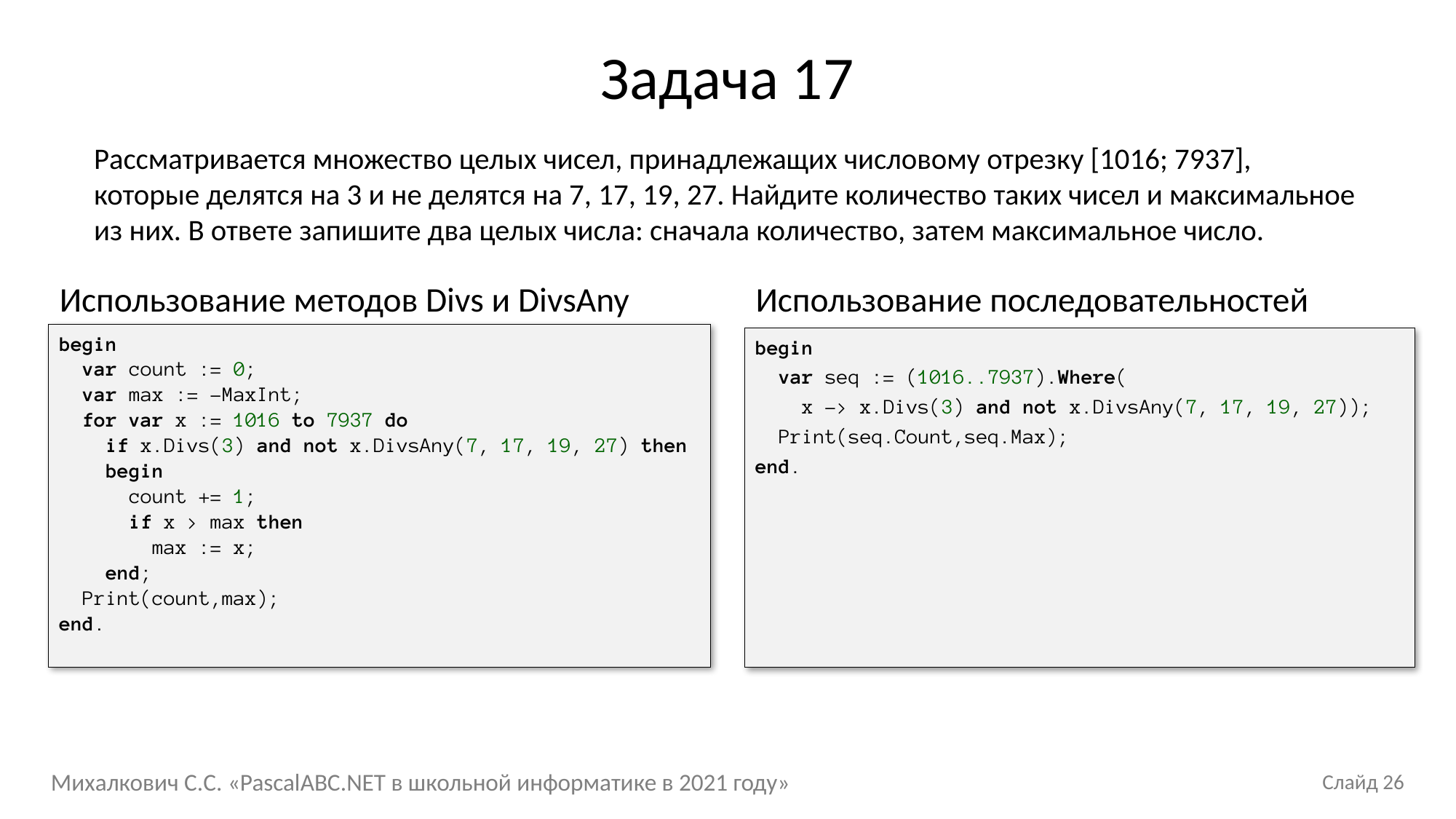

# Задача 17
Рассматривается множество целых чисел, принадлежащих числовому отрезку [1016; 7937], которые делятся на 3 и не делятся на 7, 17, 19, 27. Найдите количество таких чисел и максимальное из них. В ответе запишите два целых числа: сначала количество, затем максимальное число.
Использование методов Divs и DivsAny
begin
  var count := 0;
  var max := -MaxInt;
  for var x := 1016 to 7937 do
    if x.Divs(3) and not x.DivsAny(7, 17, 19, 27) then
    begin
      count += 1;
      if x > max then
        max := x;
    end;
  Print(count,max);
end.

Использование последовательностей
begin
  var seq := (1016..7937).Where(
    x -> x.Divs(3) and not x.DivsAny(7, 17, 19, 27));
  Print(seq.Count,seq.Max);
end.

Михалкович С.С. «PascalABC.NET в школьной информатике в 2021 году»
Слайд 26